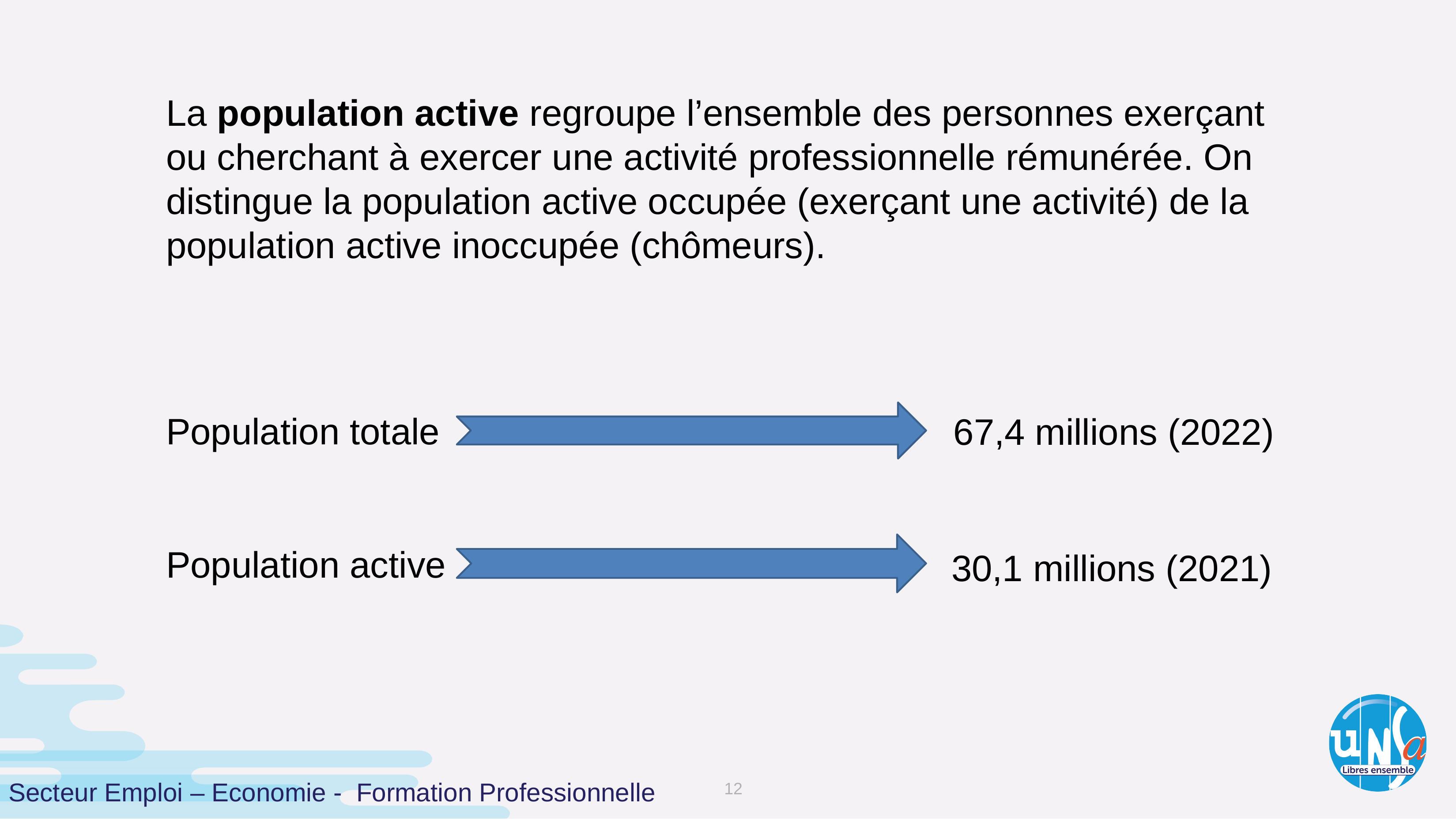

La population active regroupe l’ensemble des personnes exerçant ou cherchant à exercer une activité professionnelle rémunérée. On distingue la population active occupée (exerçant une activité) de la population active inoccupée (chômeurs).
#

Population totale

67,4 millions (2022)

Population active
30,1 millions (2021)

Secteur Emploi – Economie -  Formation Professionnelle
12